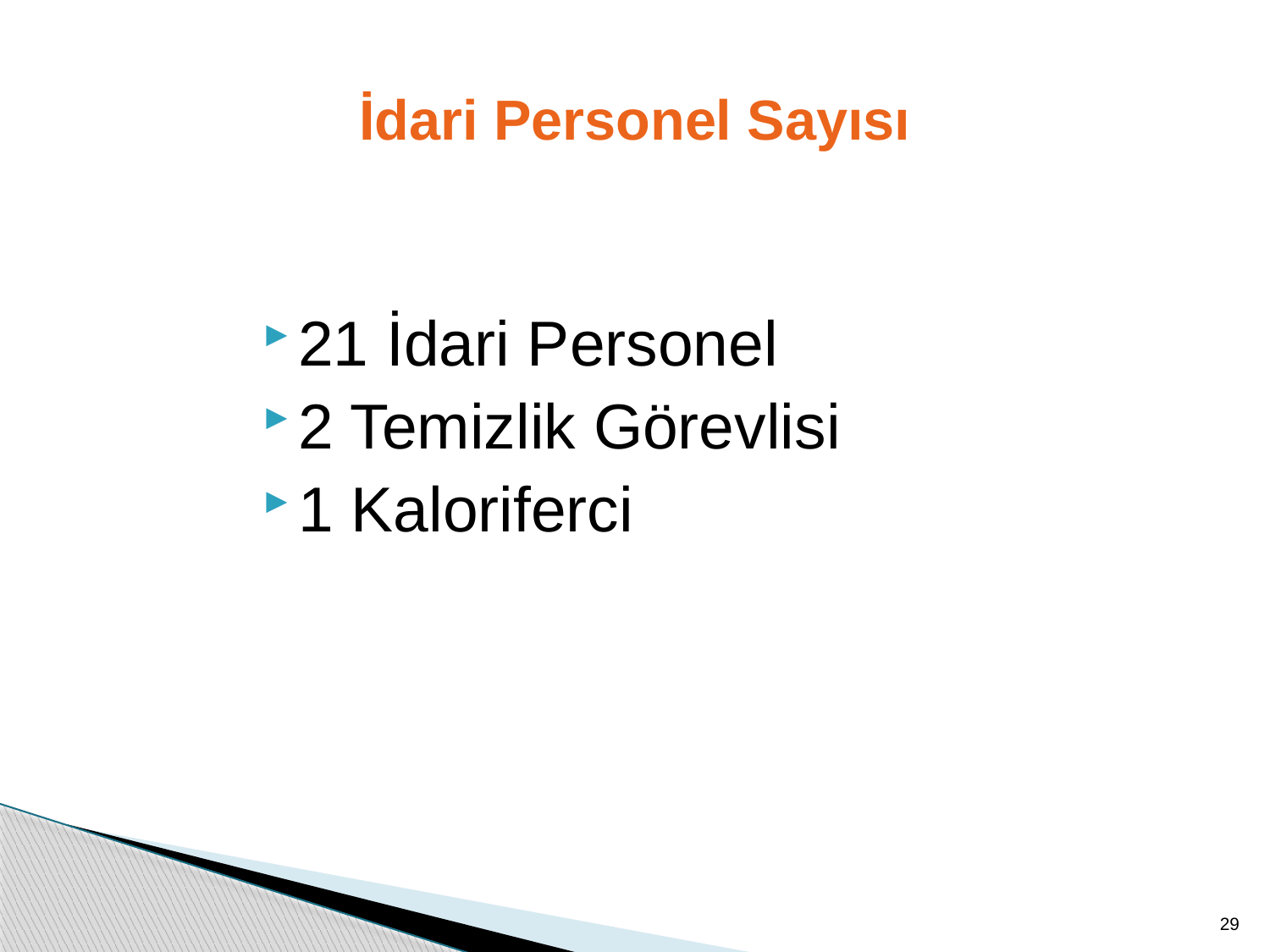

# İdari Personel Sayısı
21 İdari Personel
2 Temizlik Görevlisi
1 Kaloriferci
29